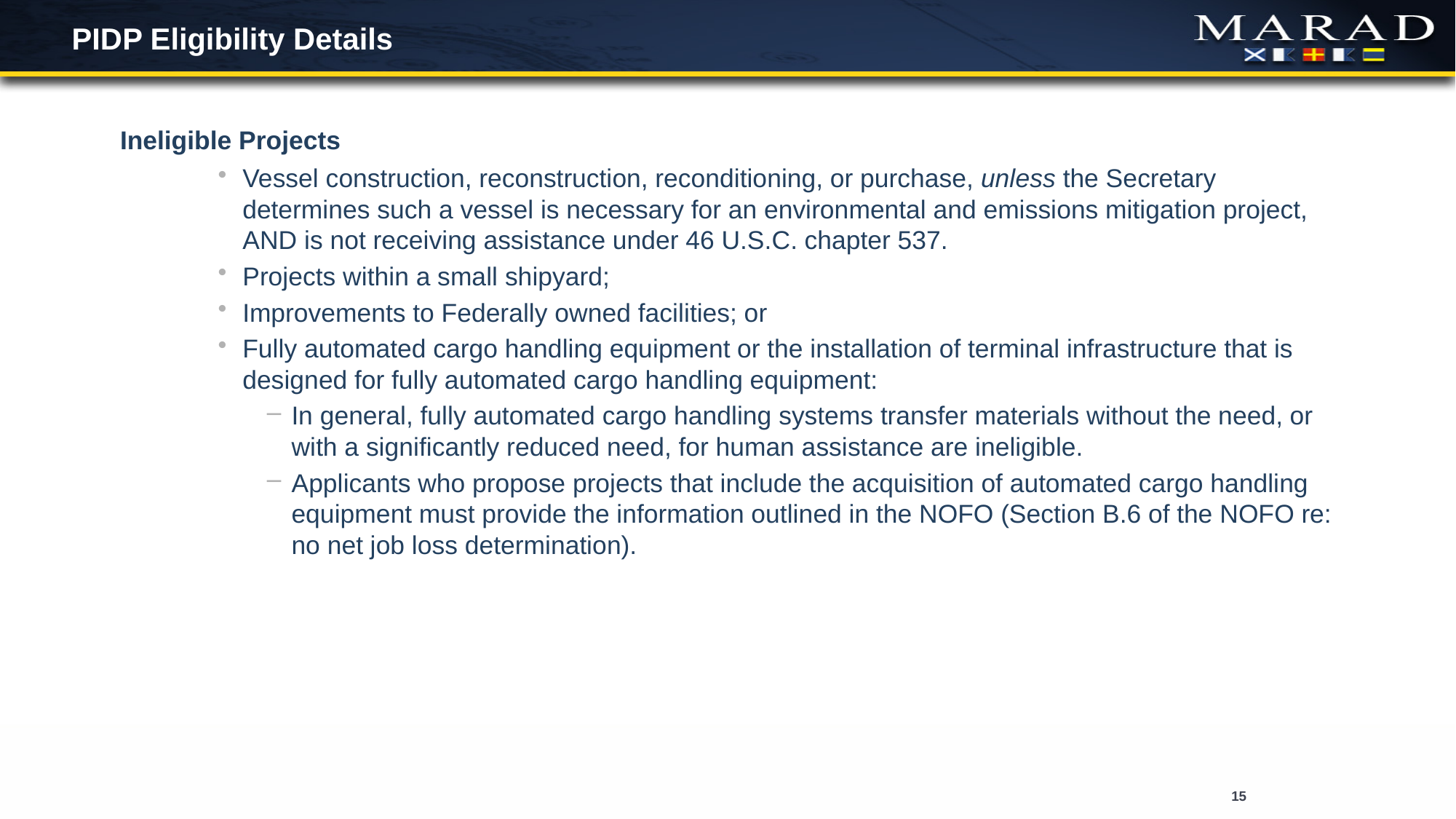

# PIDP Eligibility Details
Ineligible Projects
Vessel construction, reconstruction, reconditioning, or purchase, unless the Secretary determines such a vessel is necessary for an environmental and emissions mitigation project, AND is not receiving assistance under 46 U.S.C. chapter 537.
Projects within a small shipyard;
Improvements to Federally owned facilities; or
Fully automated cargo handling equipment or the installation of terminal infrastructure that is designed for fully automated cargo handling equipment:
In general, fully automated cargo handling systems transfer materials without the need, or with a significantly reduced need, for human assistance are ineligible.
Applicants who propose projects that include the acquisition of automated cargo handling equipment must provide the information outlined in the NOFO (Section B.6 of the NOFO re: no net job loss determination).

15